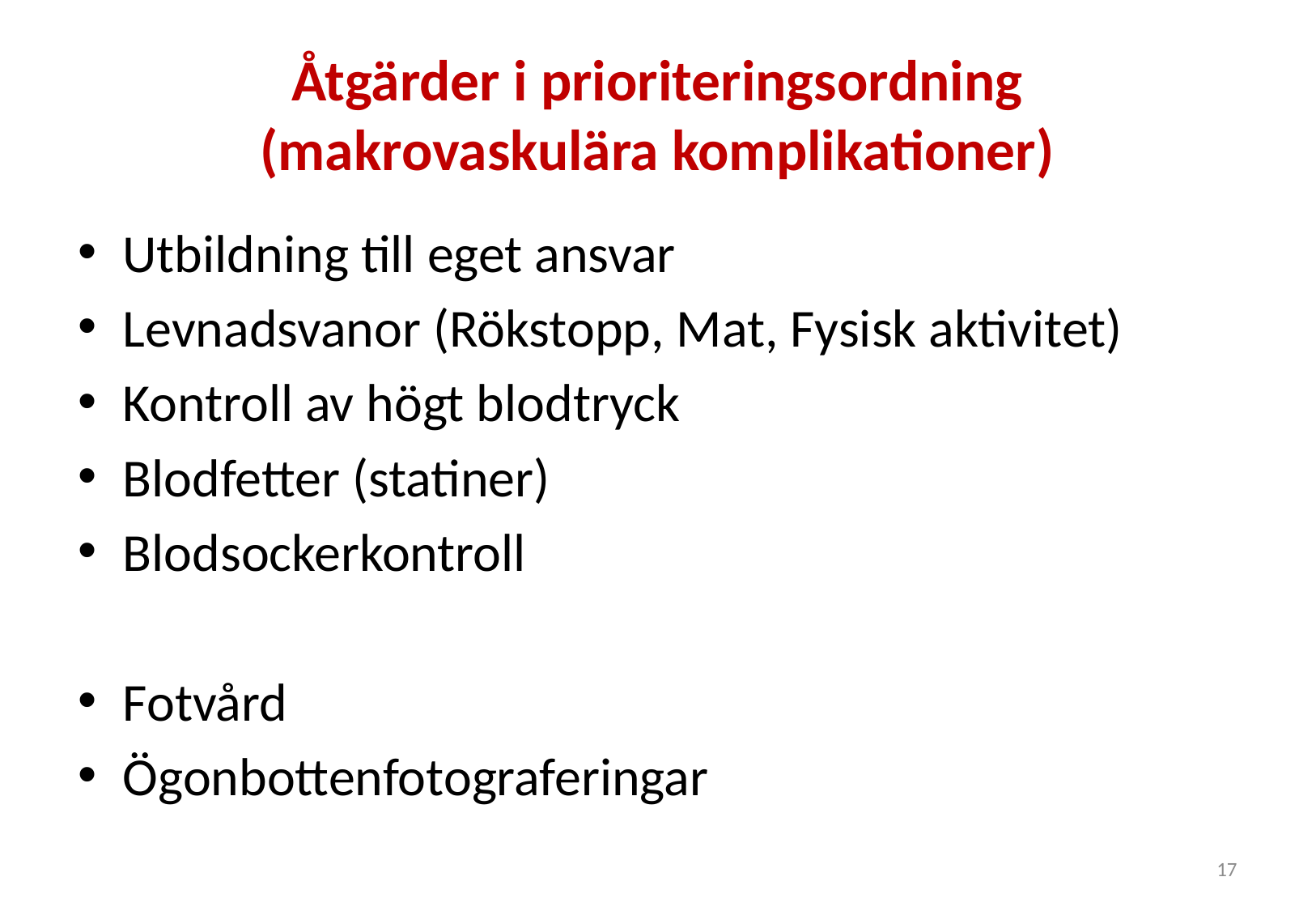

# Åtgärder i prioriteringsordning (makrovaskulära komplikationer)
Utbildning till eget ansvar
Levnadsvanor (Rökstopp, Mat, Fysisk aktivitet)
Kontroll av högt blodtryck
Blodfetter (statiner)
Blodsockerkontroll

Fotvård
Ögonbottenfotograferingar
17